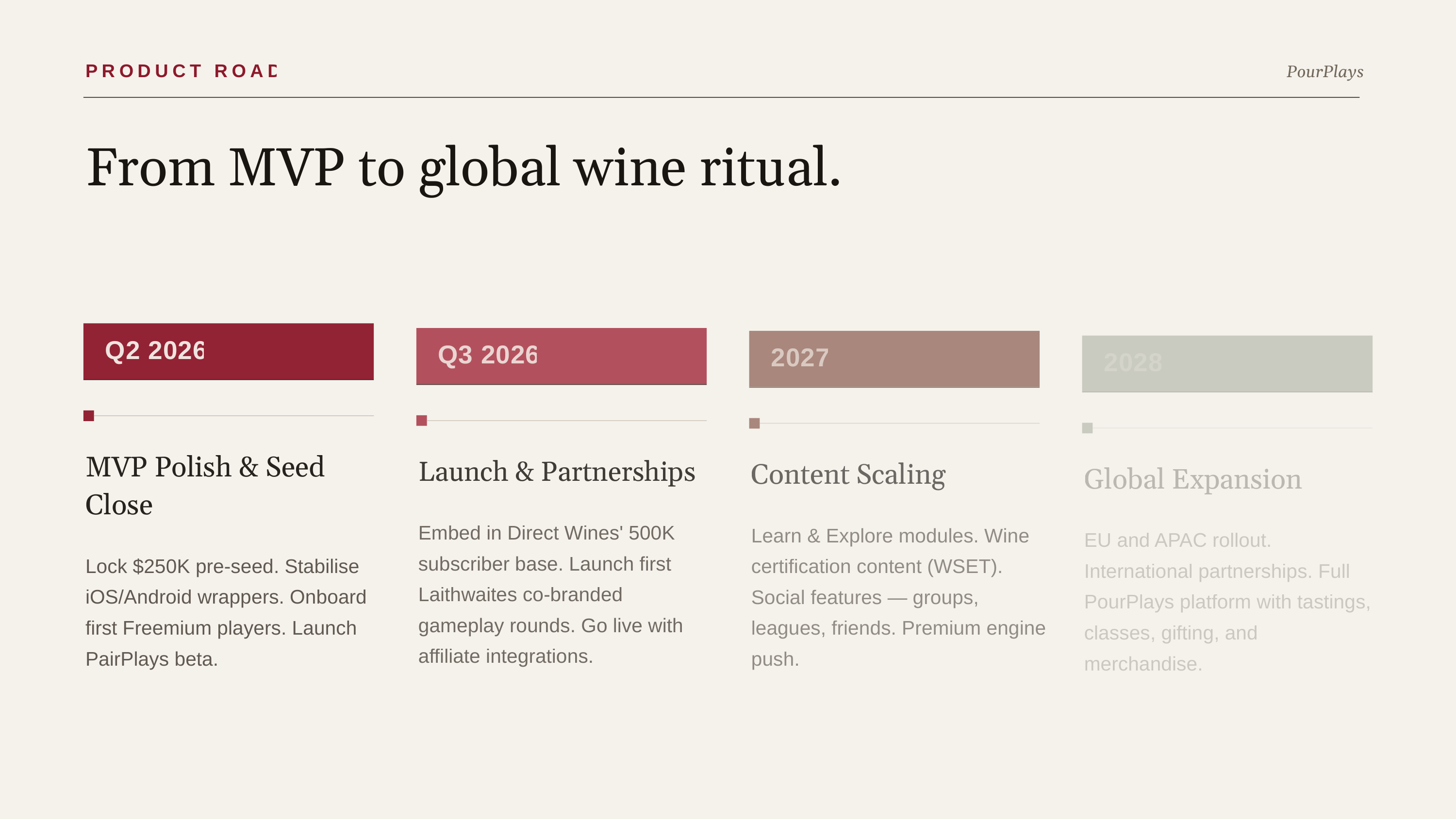

PourPlays
PRODUCT ROADMAP

From MVP to global wine ritual.

Q2 2026
Q3 2026
2027
2028

MVP Polish & Seed Close
Launch & Partnerships
Content Scaling
Global Expansion
Embed in Direct Wines' 500K subscriber base. Launch first Laithwaites co-branded gameplay rounds. Go live with affiliate integrations.
Learn & Explore modules. Wine certification content (WSET). Social features — groups, leagues, friends. Premium engine push.
EU and APAC rollout. International partnerships. Full PourPlays platform with tastings, classes, gifting, and merchandise.
Lock $250K pre-seed. Stabilise iOS/Android wrappers. Onboard first Freemium players. Launch PairPlays beta.